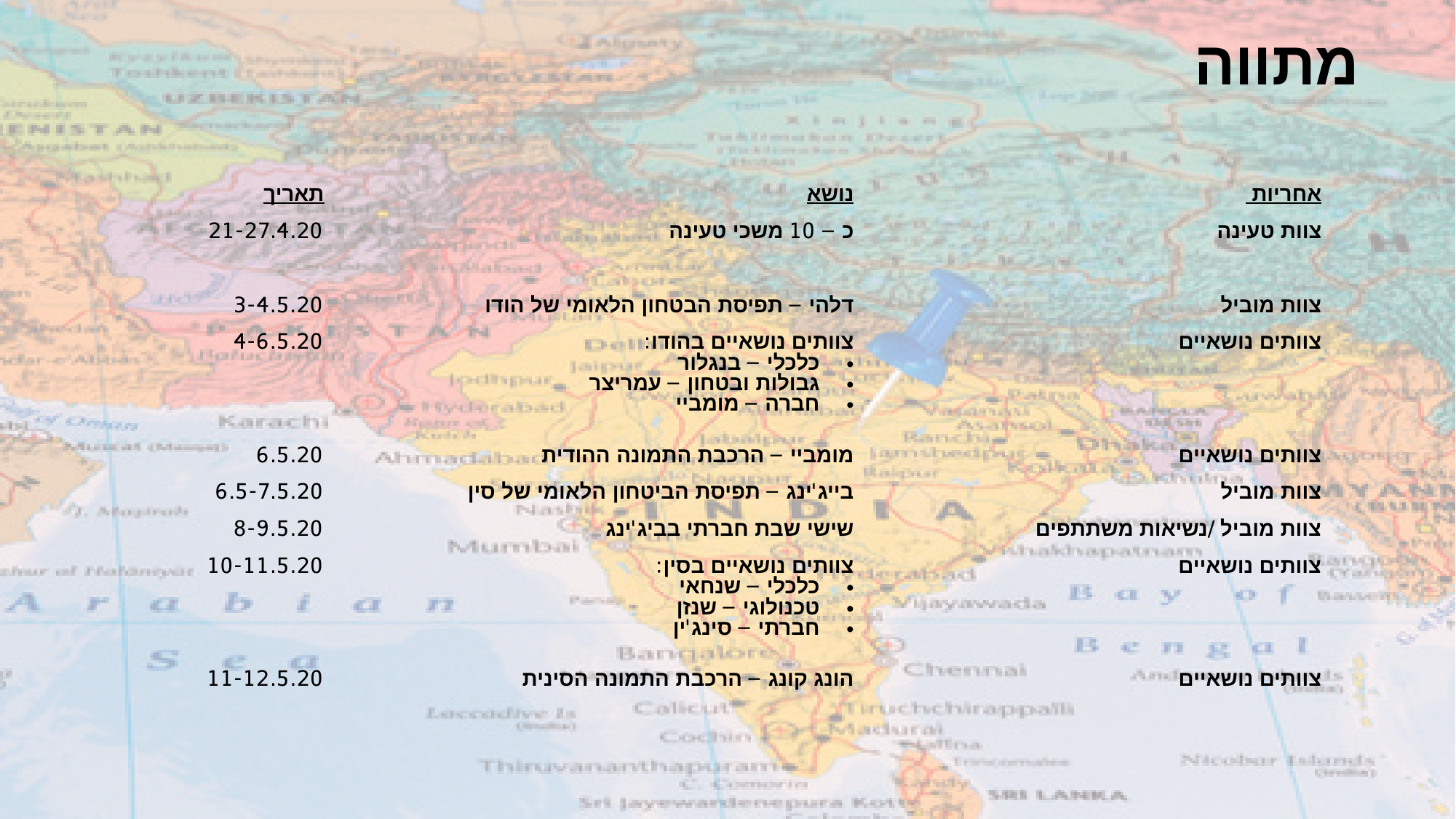

מתווה
| תאריך | נושא | אחריות |
| --- | --- | --- |
| 21-27.4.20 | כ – 10 משכי טעינה | צוות טעינה |
|  |  |  |
| 3-4.5.20 | דלהי – תפיסת הבטחון הלאומי של הודו | צוות מוביל |
| 4-6.5.20 | צוותים נושאיים בהודו: כלכלי – בנגלור גבולות ובטחון – עמריצר חברה – מומביי | צוותים נושאיים |
| 6.5.20 | מומביי – הרכבת התמונה ההודית | צוותים נושאיים |
| 6.5-7.5.20 | בייג'ינג – תפיסת הביטחון הלאומי של סין | צוות מוביל |
| 8-9.5.20 | שישי שבת חברתי בביג'ינג | צוות מוביל/נשיאות משתתפים |
| 10-11.5.20 | צוותים נושאיים בסין: כלכלי – שנחאי טכנולוגי – שנזן חברתי – סינג'ין | צוותים נושאיים |
| 11-12.5.20 | הונג קונג – הרכבת התמונה הסינית | צוותים נושאיים |
|  |  |  |
|  |  |  |
|  |  |  |
|  |  |  |